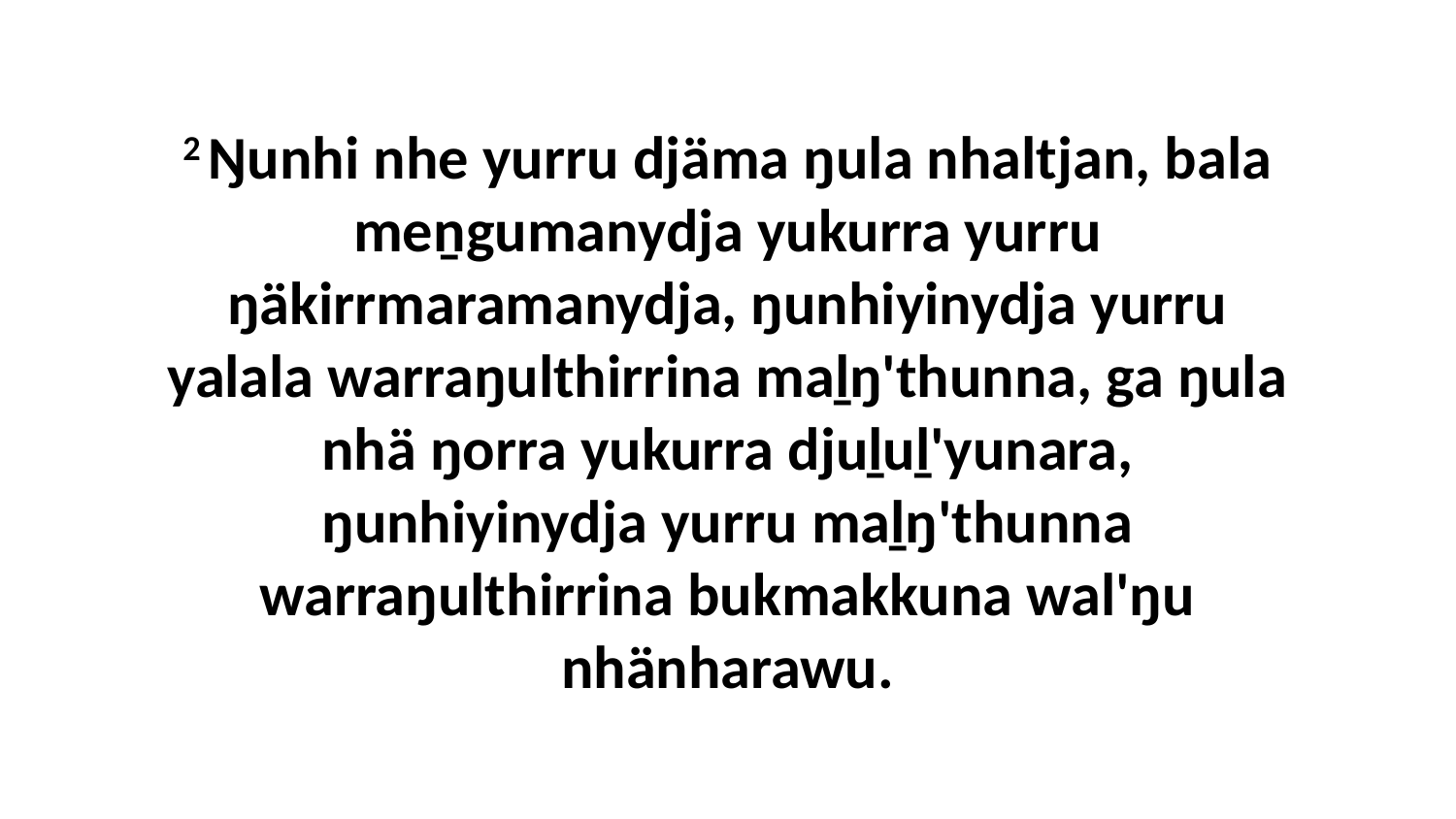

2 Ŋunhi nhe yurru djäma ŋula nhaltjan, bala meṉgumanydja yukurra yurru ŋäkirrmaramanydja, ŋunhiyinydja yurru yalala warraŋulthirrina maḻŋ'thunna, ga ŋula nhä ŋorra yukurra djuḻuḻ'yunara, ŋunhiyinydja yurru maḻŋ'thunna warraŋulthirrina bukmakkuna wal'ŋu nhänharawu.